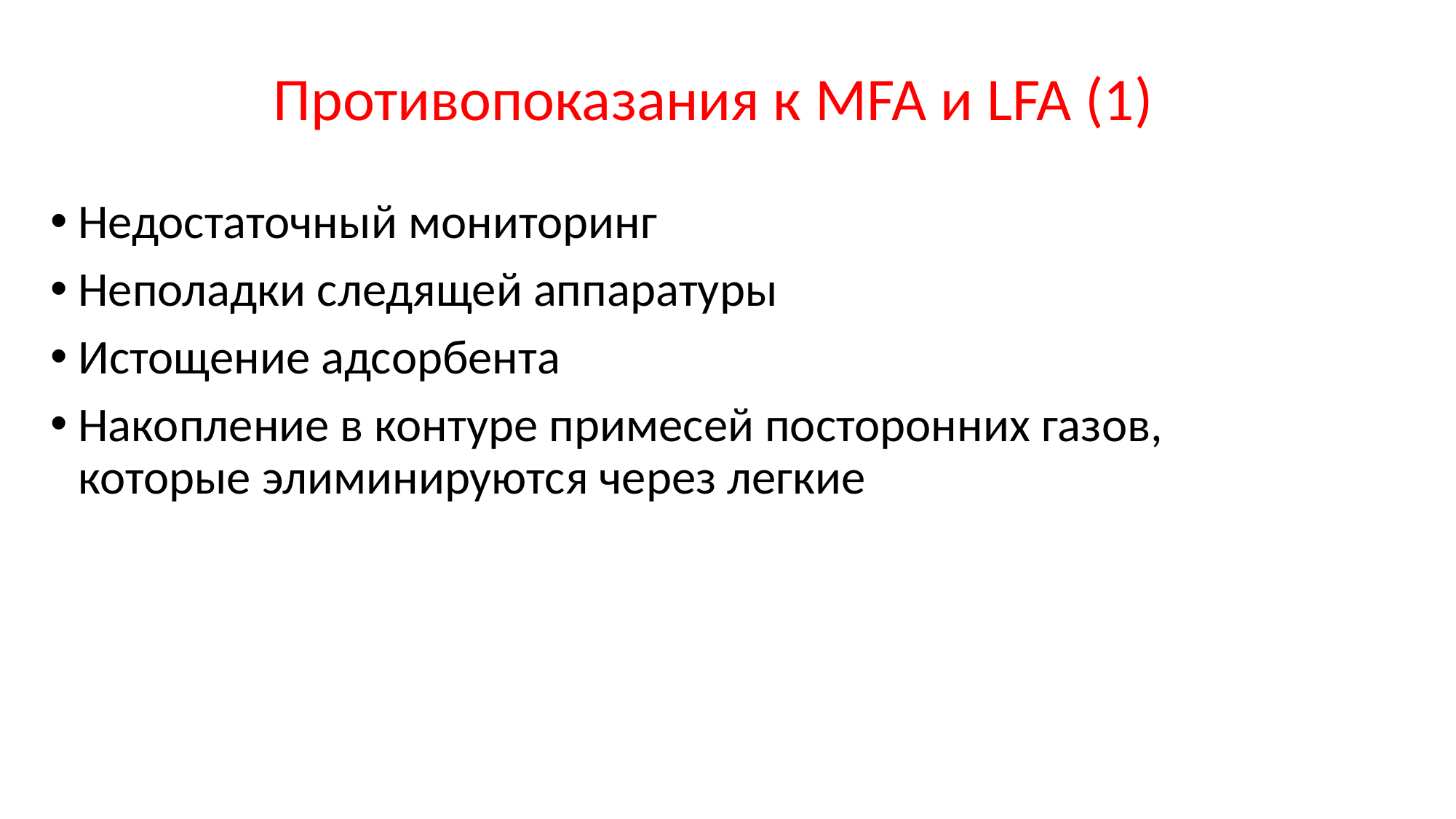

# Противопоказания к MFA и LFA (1)
Недостаточный мониторинг
Неполадки следящей аппаратуры
Истощение адсорбента
Накопление в контуре примесей посторонних газов, которые элиминируются через легкие